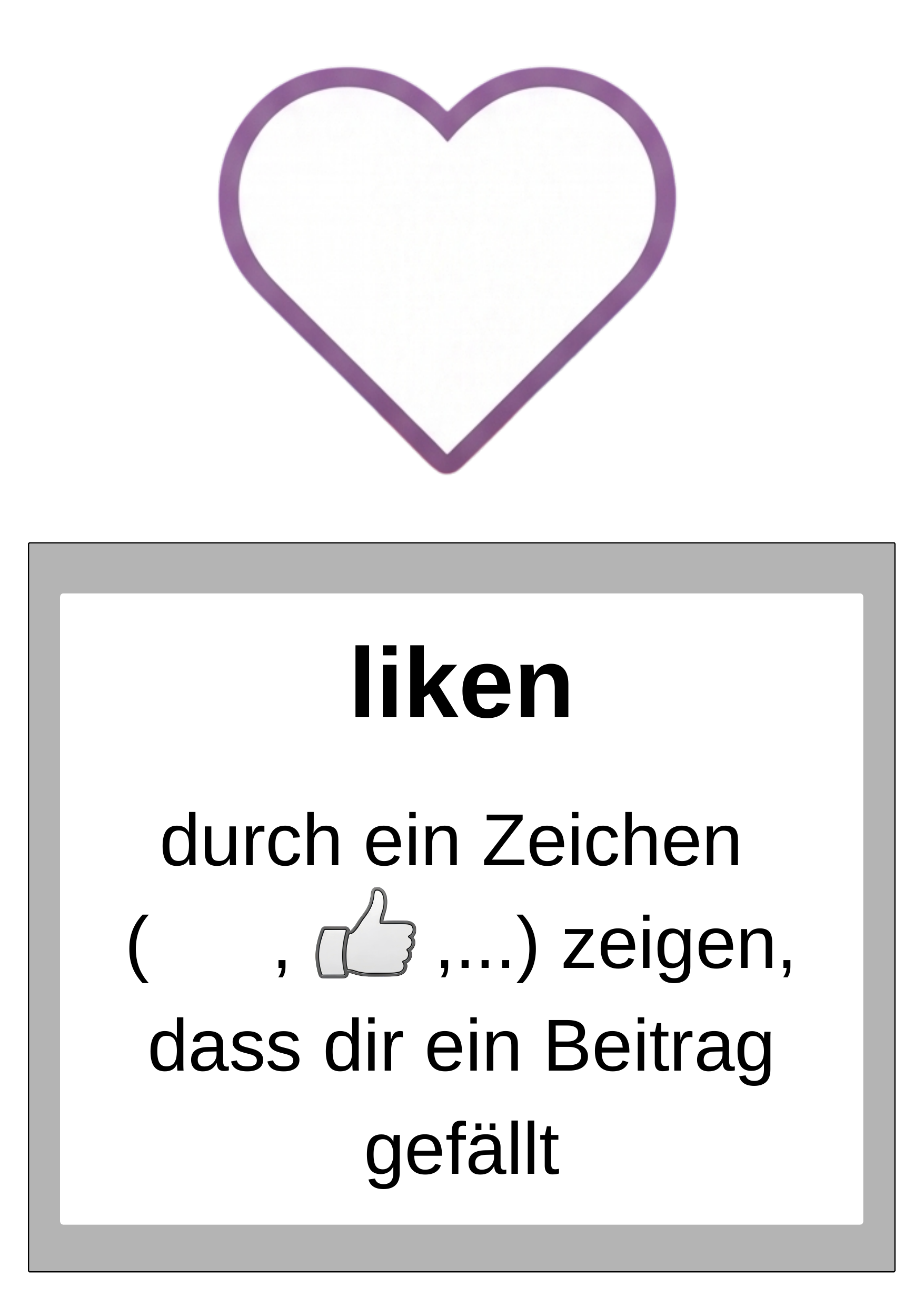

liken

durch ein Zeichen
(      ,       ,...) zeigen, dass dir ein Beitrag gefällt